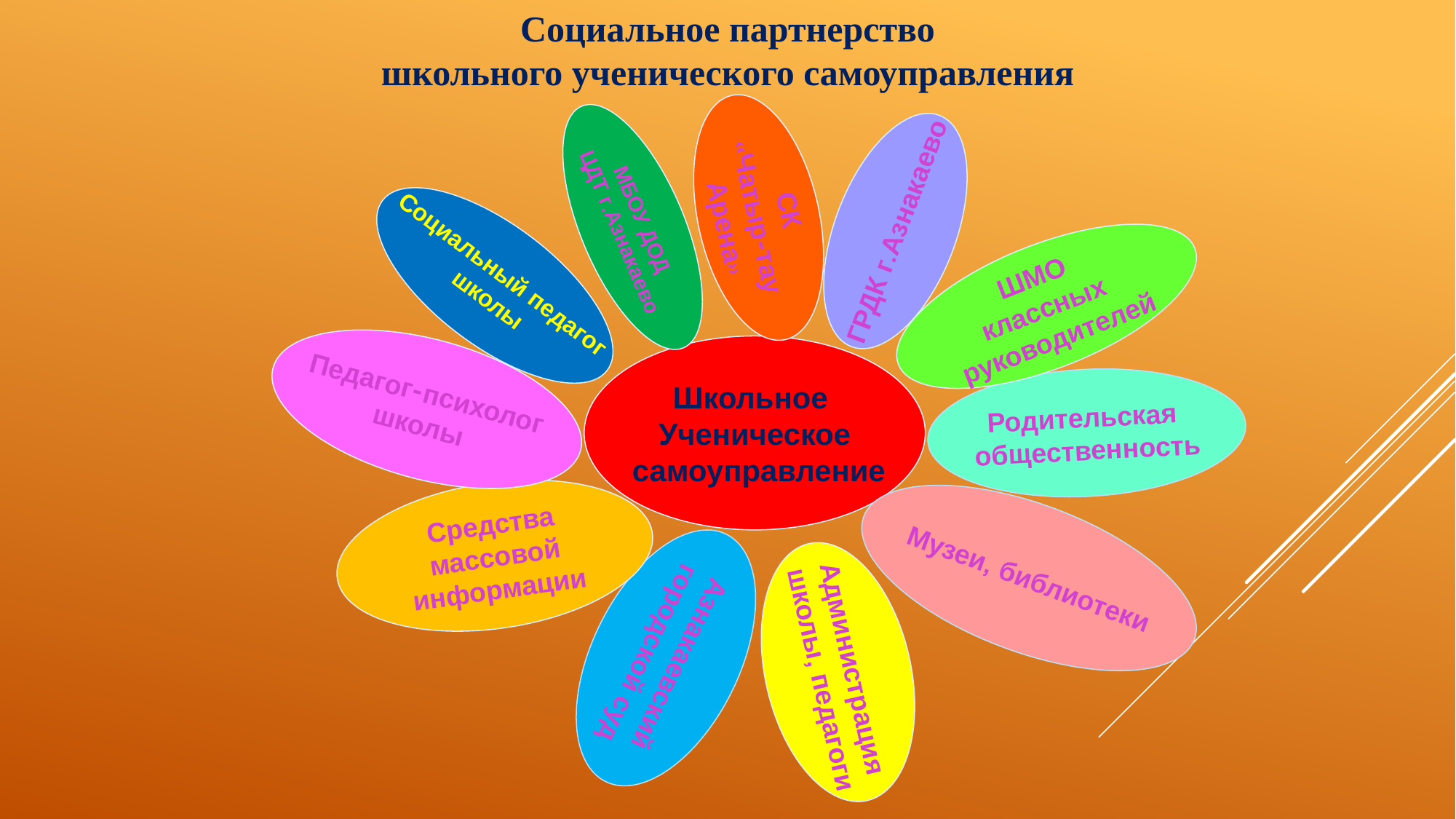

Социальное партнерство
 школьного ученического самоуправления
СК
«Чатыр-тау
 Арена»
ГРДК г.Азнакаево
МБОУ ДОД
ЦДТ г.Азнакаево
Социальный педагог
 школы
ШМО
классных
руководителей
Школьное
Ученическое
 самоуправление
Педагог-психолог
школы
Родительская
общественность
Средства
 массовой
информации
Музеи, библиотеки
Азнакаевский
 городской суд
Администрация
 школы, педагоги